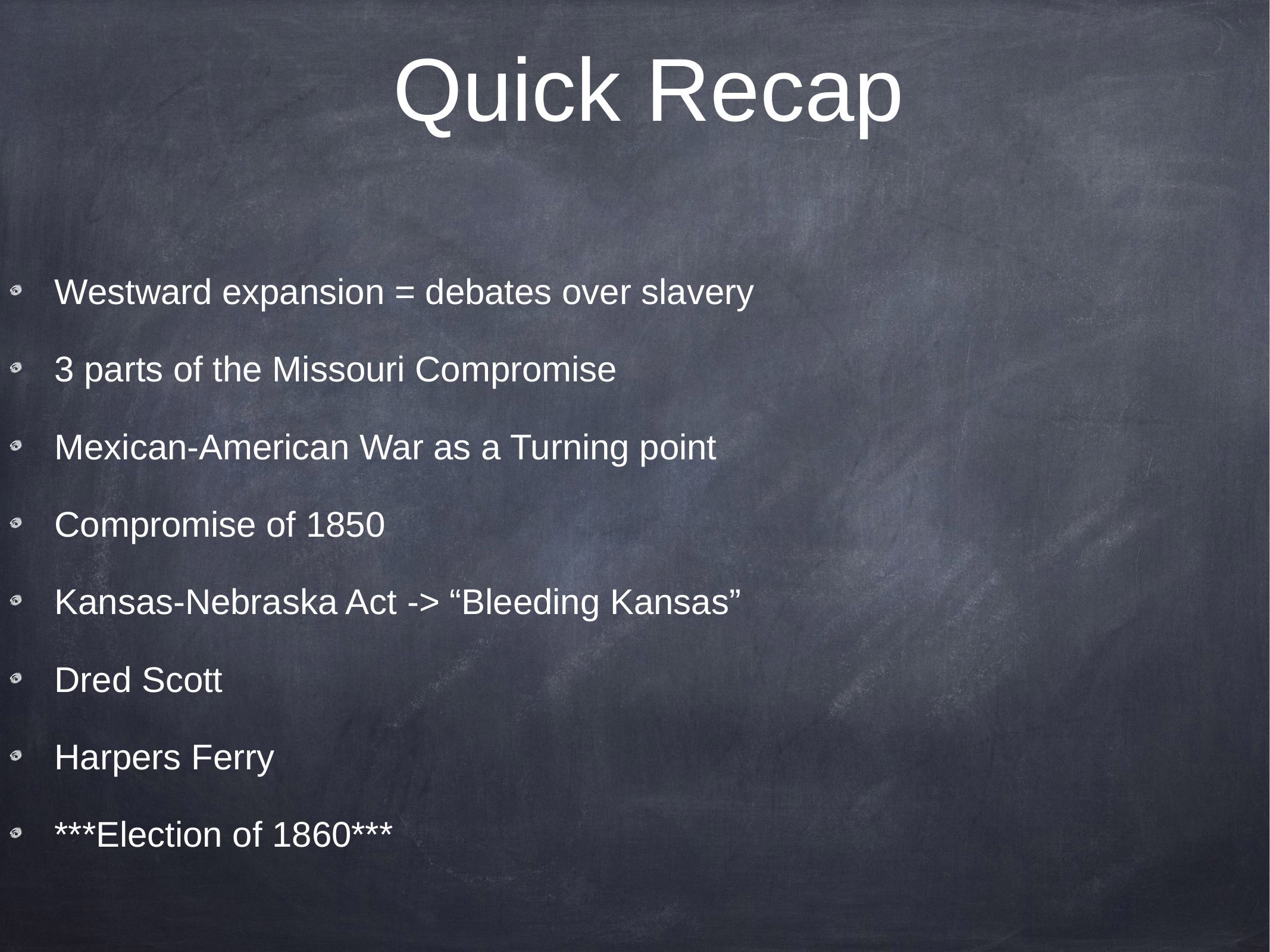

# Quick Recap
Westward expansion = debates over slavery
3 parts of the Missouri Compromise
Mexican-American War as a Turning point
Compromise of 1850
Kansas-Nebraska Act -> “Bleeding Kansas”
Dred Scott
Harpers Ferry
***Election of 1860***